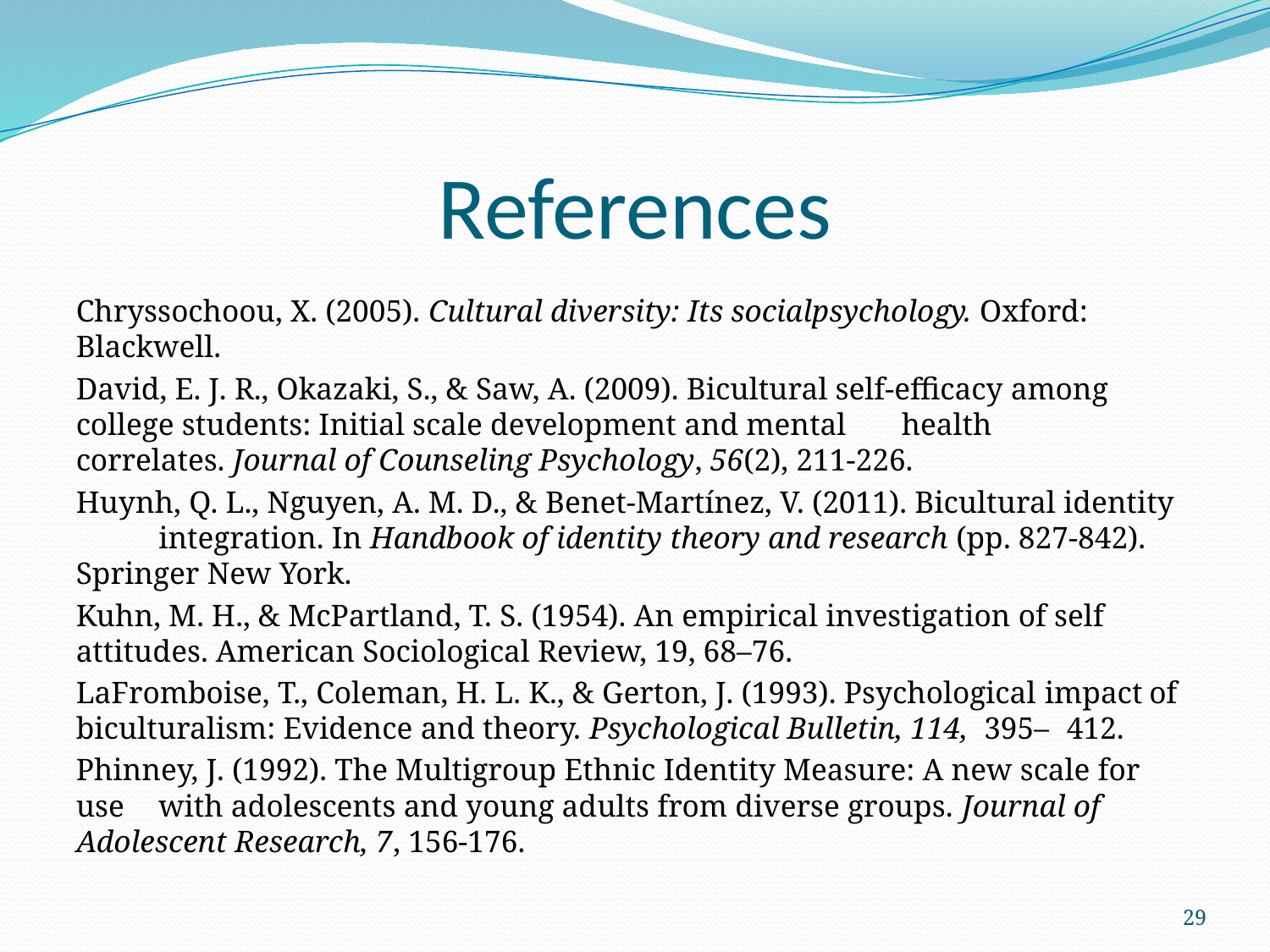

# References
Chryssochoou, X. (2005). Cultural diversity: Its socialpsychology. Oxford: 	Blackwell.
David, E. J. R., Okazaki, S., & Saw, A. (2009). Bicultural self-efficacy among	college students: Initial scale development and mental	health 	correlates. Journal of Counseling Psychology, 56(2), 211-226.
Huynh, Q. L., Nguyen, A. M. D., & Benet-Martínez, V. (2011). Bicultural identity	integration. In Handbook of identity theory and research (pp. 827-842).	Springer New York.
Kuhn, M. H., & McPartland, T. S. (1954). An empirical investigation of self	attitudes. American Sociological Review, 19, 68–76.
LaFromboise, T., Coleman, H. L. K., & Gerton, J. (1993). Psychological impact	of biculturalism: Evidence and theory. Psychological Bulletin, 114,	395–	412.
Phinney, J. (1992). The Multigroup Ethnic Identity Measure: A new scale for use	with adolescents and young adults from diverse groups. Journal of	Adolescent Research, 7, 156-176.
29